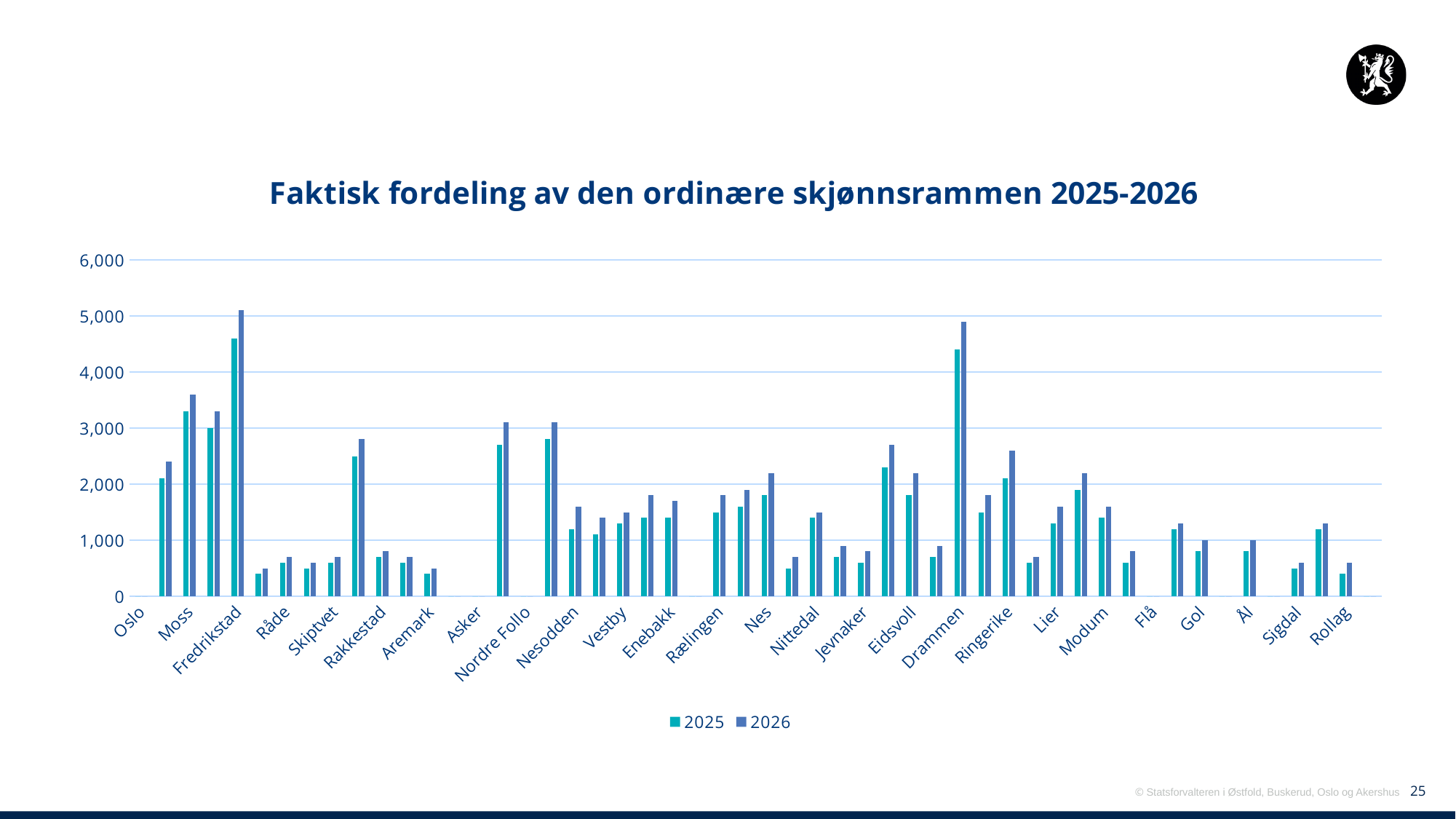

### Chart: Faktisk fordeling av den ordinære skjønnsrammen 2025-2026

| Category | 2025 | 2026 |
|---|---|---|
| Oslo | 0.0 | 0.0 |
| Halden | 2100.0 | 2400.0 |
| Moss | 3300.0 | 3600.0 |
| Sarpsborg | 3000.0 | 3300.0 |
| Fredrikstad | 4600.0 | 5100.0 |
| Hvaler | 400.0 | 500.0 |
| Råde | 600.0 | 700.0 |
| Våler (Viken) | 500.0 | 600.0 |
| Skiptvet | 600.0 | 700.0 |
| Indre Østfold | 2500.0 | 2800.0 |
| Rakkestad | 700.0 | 800.0 |
| Marker | 600.0 | 700.0 |
| Aremark | 400.0 | 500.0 |
| Bærum | 0.0 | 0.0 |
| Asker | 0.0 | 0.0 |
| Lillestrøm | 2700.0 | 3100.0 |
| Nordre Follo | 0.0 | 0.0 |
| Ullensaker | 2800.0 | 3100.0 |
| Nesodden | 1200.0 | 1600.0 |
| Frogn | 1100.0 | 1400.0 |
| Vestby | 1300.0 | 1500.0 |
| Ås | 1400.0 | 1800.0 |
| Enebakk | 1400.0 | 1700.0 |
| Lørenskog | 0.0 | 0.0 |
| Rælingen | 1500.0 | 1800.0 |
| Aurskog-Høland | 1600.0 | 1900.0 |
| Nes | 1800.0 | 2200.0 |
| Gjerdrum | 500.0 | 700.0 |
| Nittedal | 1400.0 | 1500.0 |
| Lunner | 700.0 | 900.0 |
| Jevnaker | 600.0 | 800.0 |
| Nannestad | 2300.0 | 2700.0 |
| Eidsvoll | 1800.0 | 2200.0 |
| Hurdal | 700.0 | 900.0 |
| Drammen | 4400.0 | 4900.0 |
| Kongsberg | 1500.0 | 1800.0 |
| Ringerike | 2100.0 | 2600.0 |
| Hole | 600.0 | 700.0 |
| Lier | 1300.0 | 1600.0 |
| Øvre Eiker | 1900.0 | 2200.0 |
| Modum | 1400.0 | 1600.0 |
| Krødsherad | 600.0 | 800.0 |
| Flå | 0.0 | 0.0 |
| Nesbyen | 1200.0 | 1300.0 |
| Gol | 800.0 | 1000.0 |
| Hemsedal | 0.0 | 0.0 |
| Ål | 800.0 | 1000.0 |
| Hol | 0.0 | 0.0 |
| Sigdal | 500.0 | 600.0 |
| Flesberg | 1200.0 | 1300.0 |
| Rollag | 400.0 | 600.0 |
| Nore og Uvdal | 0.0 | 0.0 |